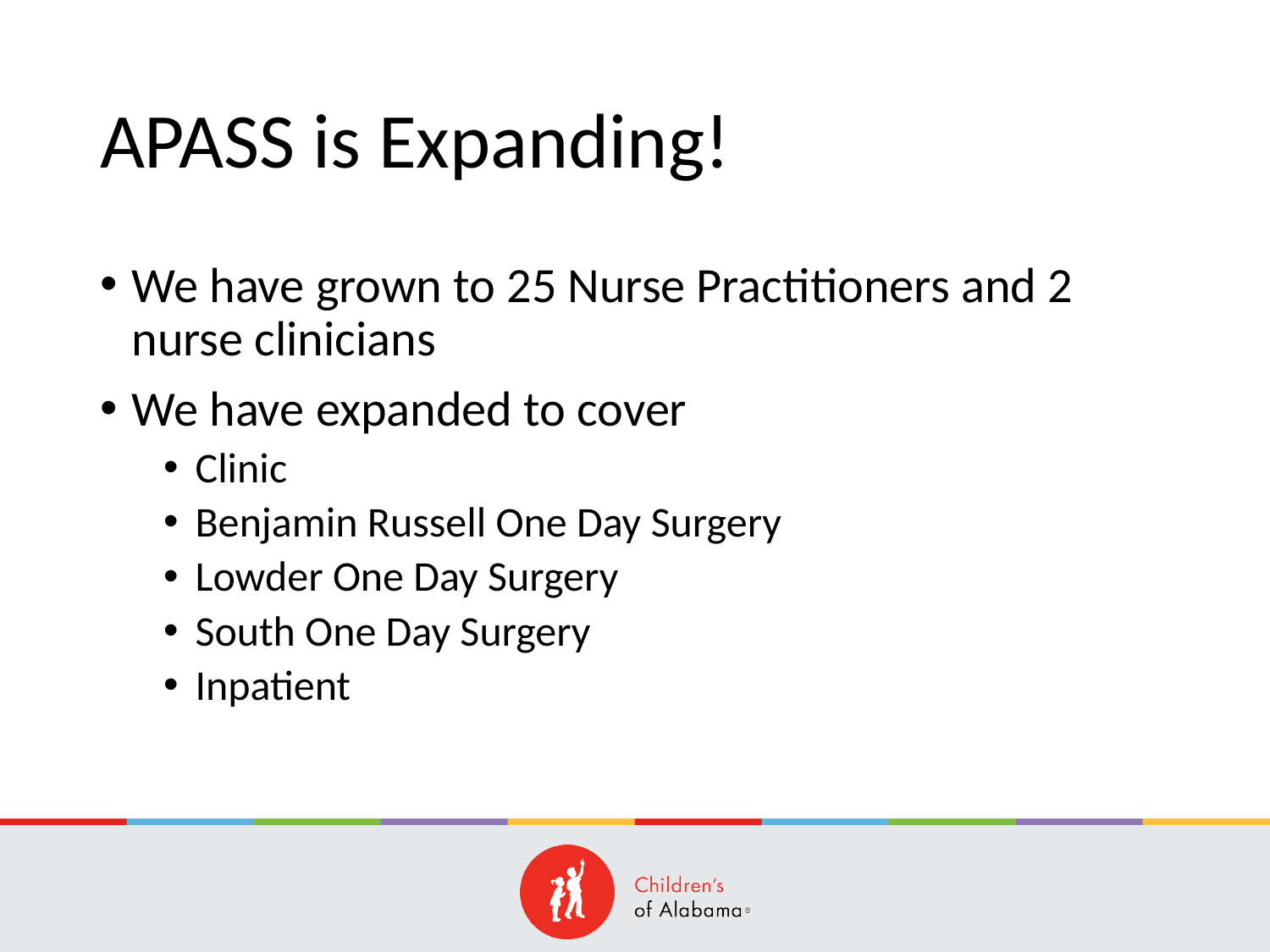

# APASS is Expanding!
We have grown to 25 Nurse Practitioners and 2 nurse clinicians
We have expanded to cover
Clinic
Benjamin Russell One Day Surgery
Lowder One Day Surgery
South One Day Surgery
Inpatient